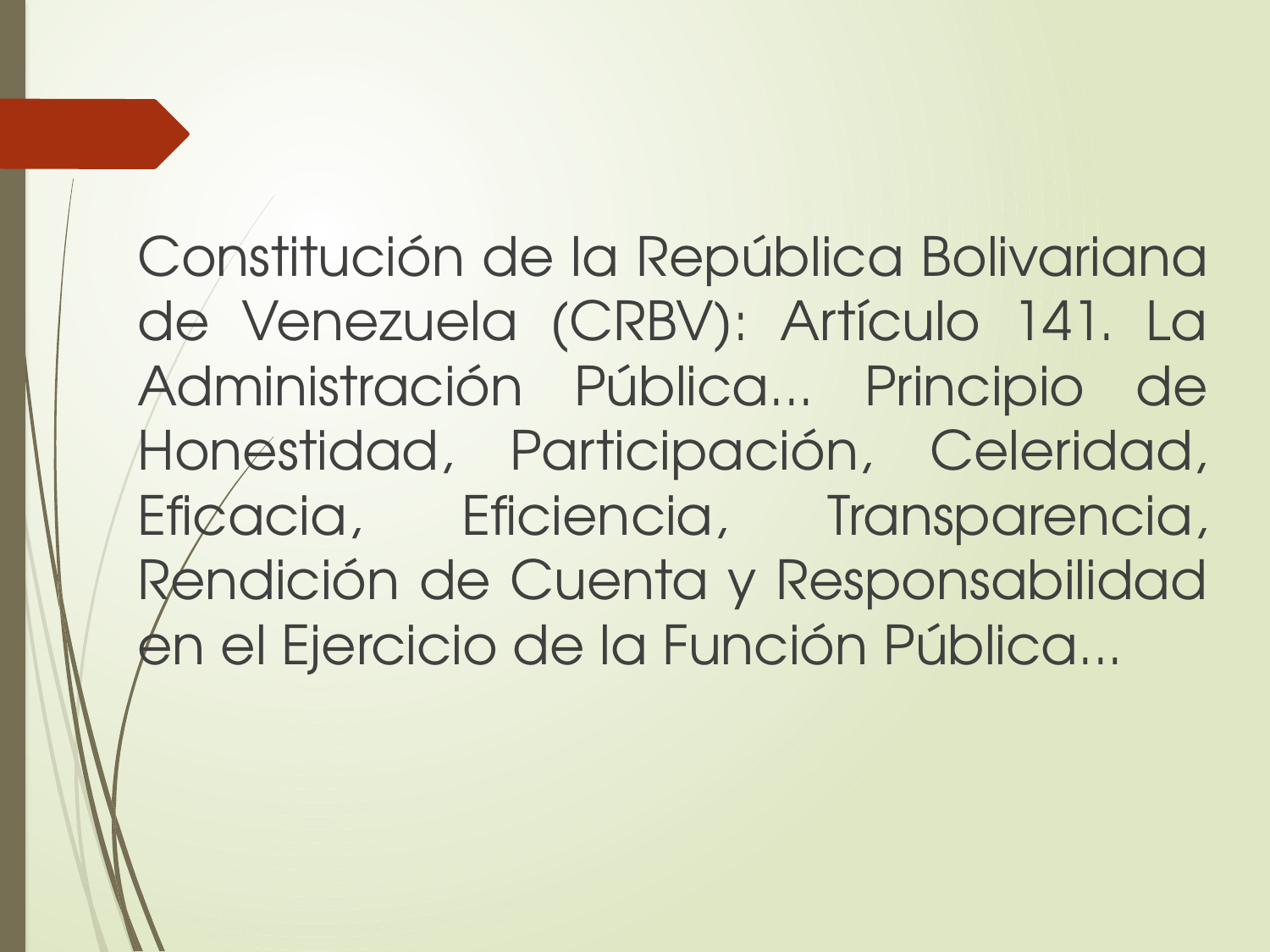

Constitución de la República Bolivariana de Venezuela (CRBV): Artículo 141. La Administración Pública... Principio de Honestidad, Participación, Celeridad, Eficacia, Eficiencia, Transparencia, Rendición de Cuenta y Responsabilidad en el Ejercicio de la Función Pública...